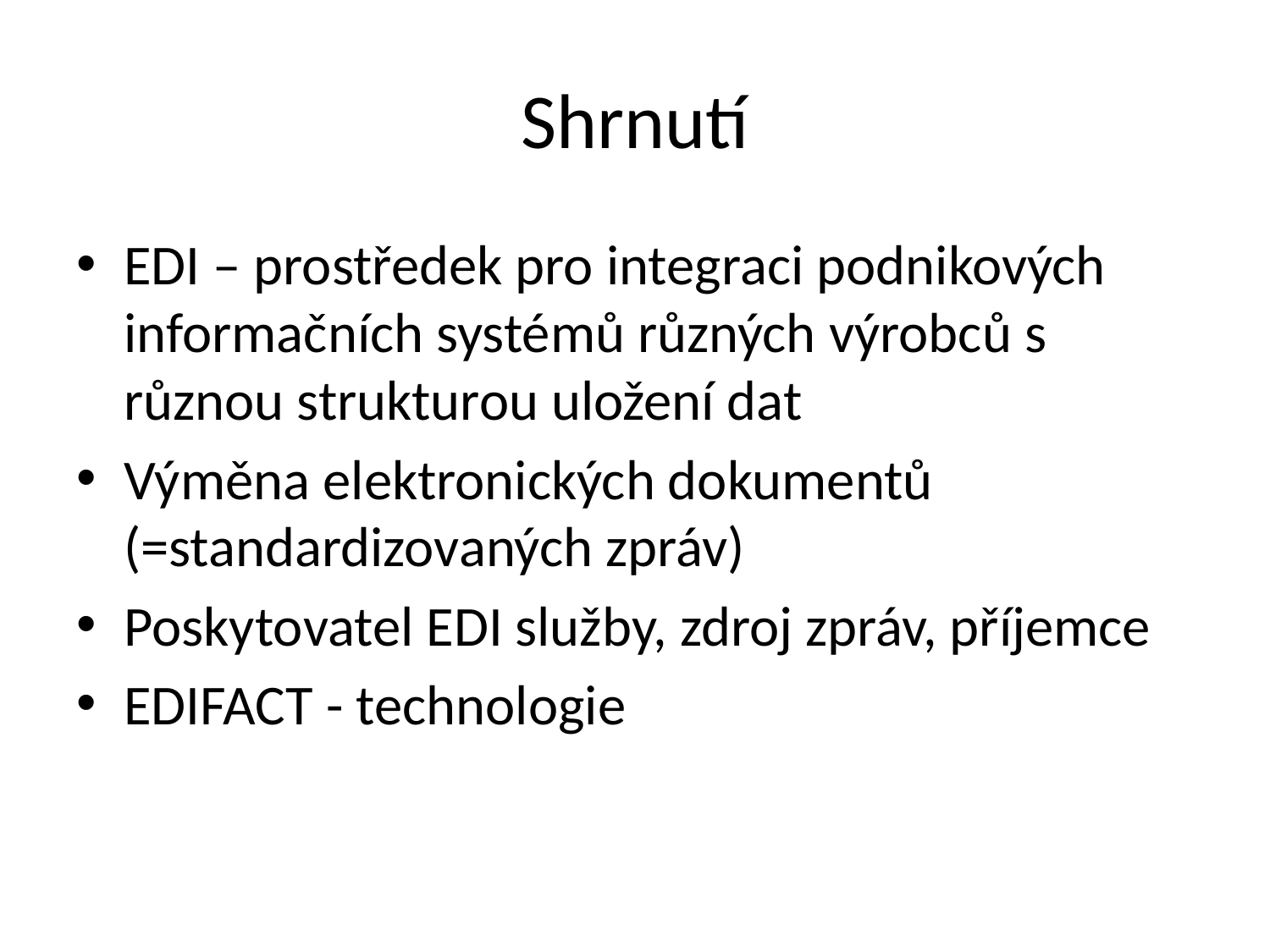

# Shrnutí
EDI – prostředek pro integraci podnikových informačních systémů různých výrobců s různou strukturou uložení dat
Výměna elektronických dokumentů (=standardizovaných zpráv)
Poskytovatel EDI služby, zdroj zpráv, příjemce
EDIFACT - technologie